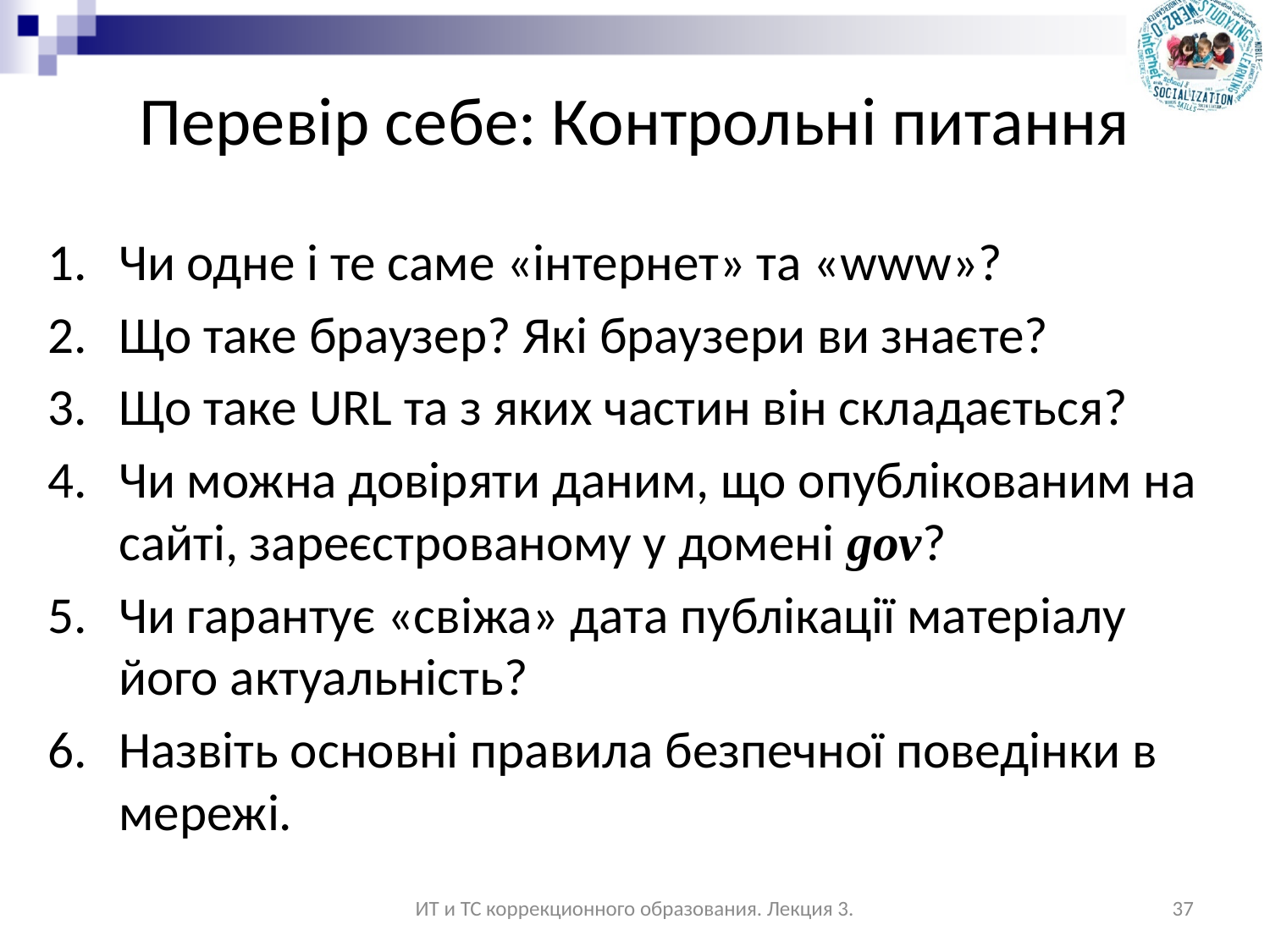

# Перевір себе: Контрольні питання
Чи одне і те саме «інтернет» та «www»?
Що таке браузер? Які браузери ви знаєте?
Що таке URL та з яких частин він складається?
Чи можна довіряти даним, що опублікованим на сайті, зареєстрованому у домені gov?
Чи гарантує «свіжа» дата публікації матеріалу його актуальність?
Назвіть основні правила безпечної поведінки в мережі.

ИТ и ТС коррекционного образования. Лекция 3.
37